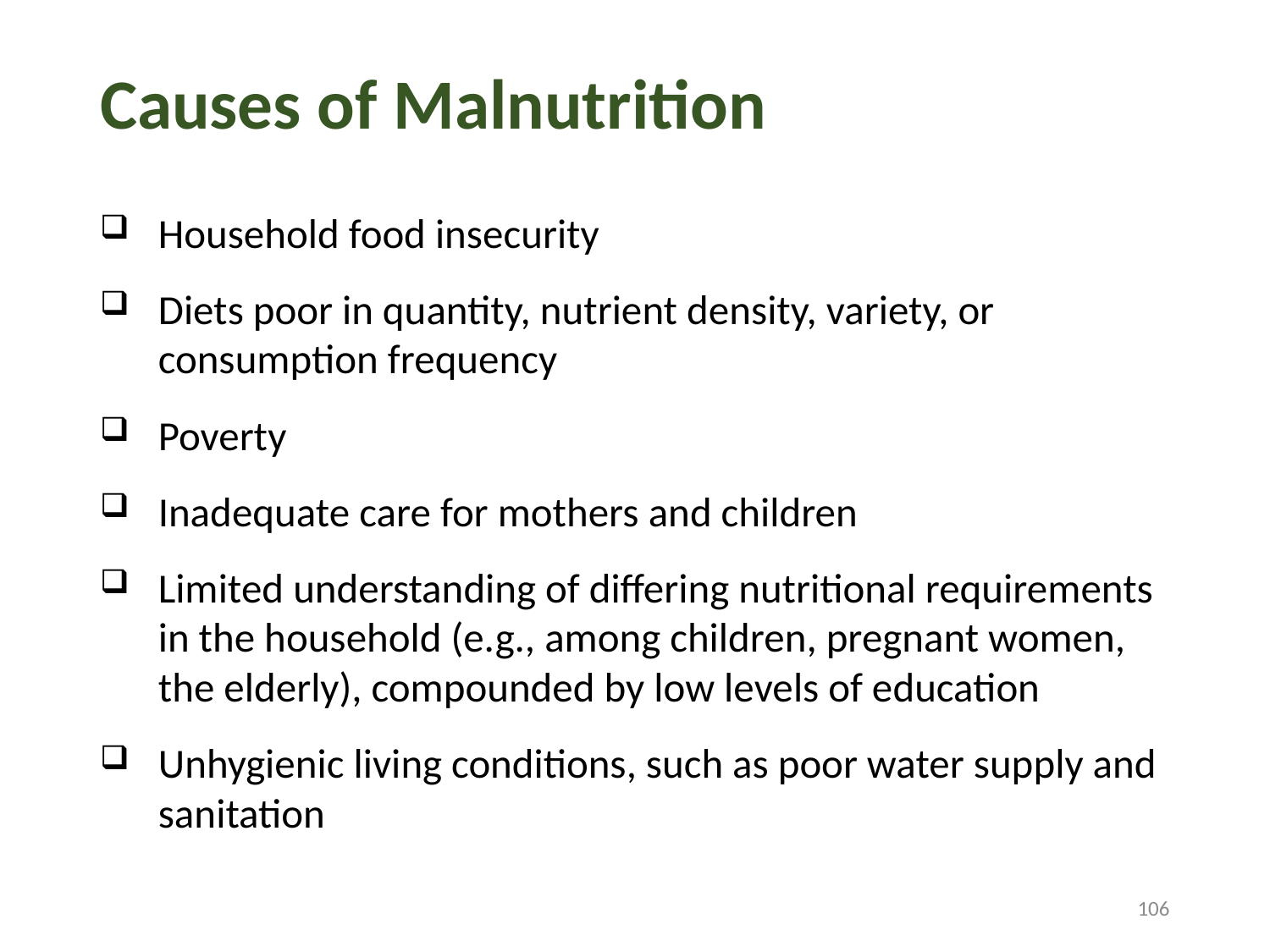

# Causes of Malnutrition
Household food insecurity
Diets poor in quantity, nutrient density, variety, or consumption frequency
Poverty
Inadequate care for mothers and children
Limited understanding of differing nutritional requirements in the household (e.g., among children, pregnant women, the elderly), compounded by low levels of education
Unhygienic living conditions, such as poor water supply and sanitation
106